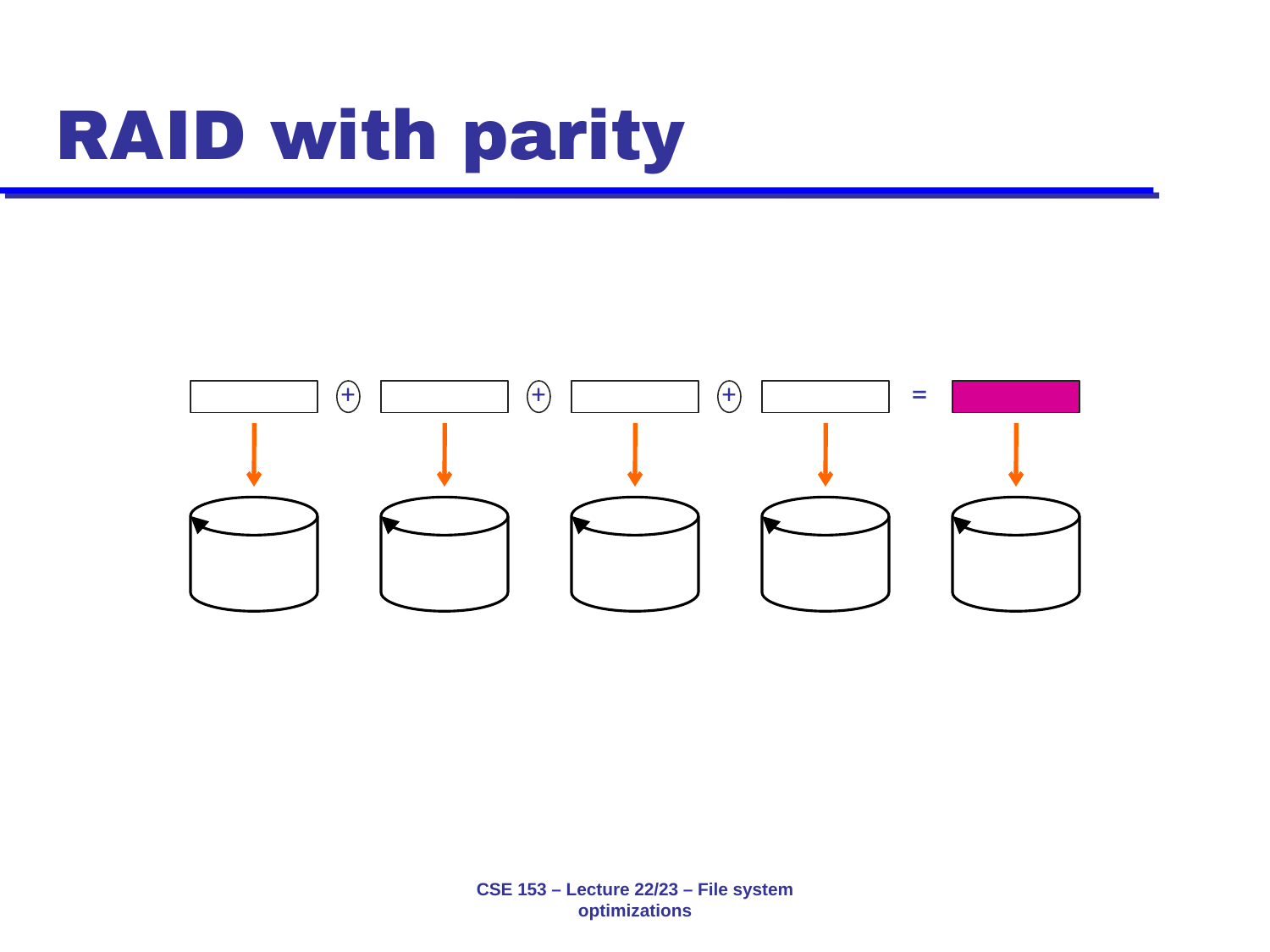

# RAID with parity
+

+

+

=

CSE 153 – Lecture 22/23 – File system optimizations